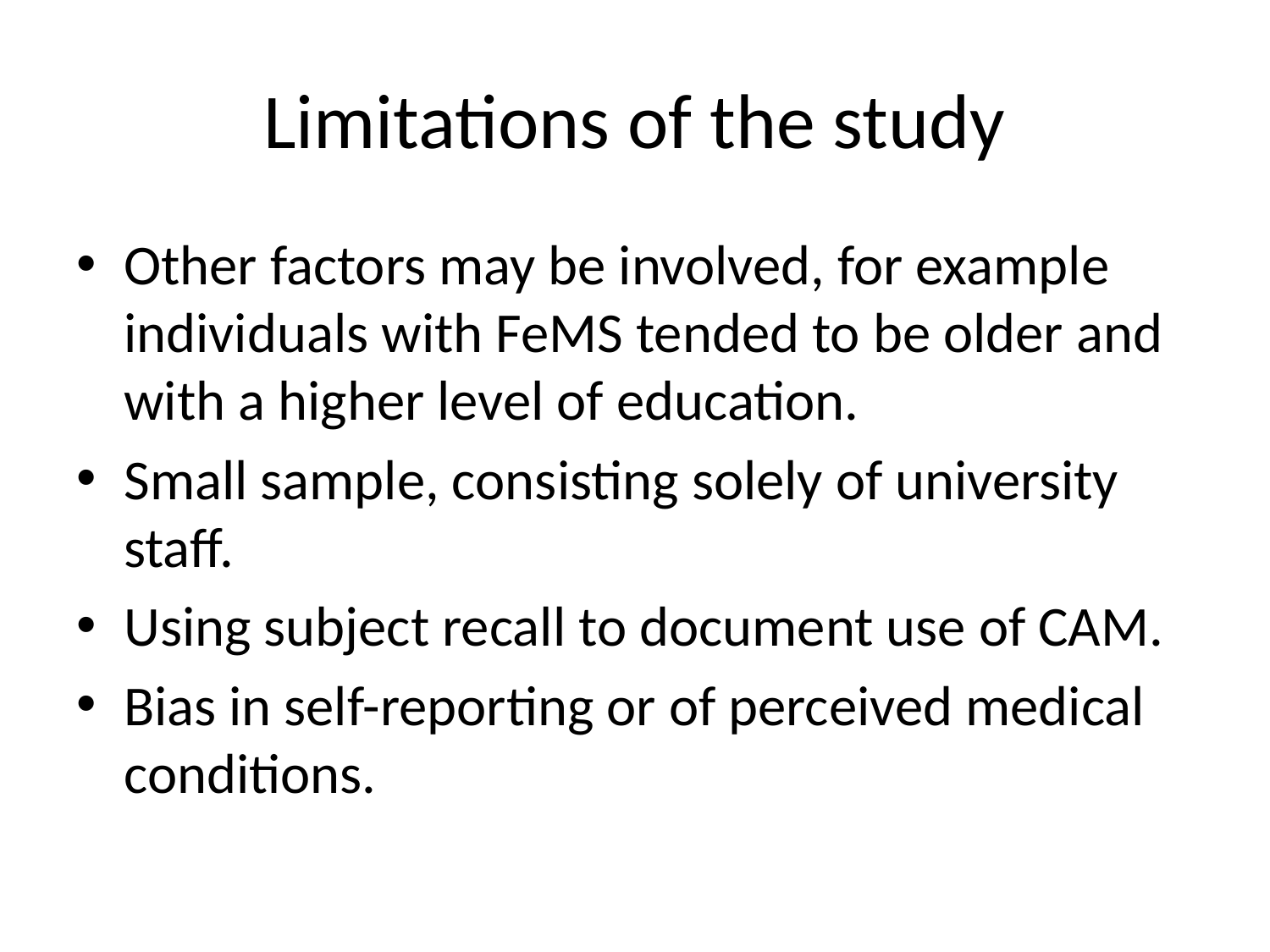

# Limitations of the study
Other factors may be involved, for example individuals with FeMS tended to be older and with a higher level of education.
Small sample, consisting solely of university staff.
Using subject recall to document use of CAM.
Bias in self-reporting or of perceived medical conditions.